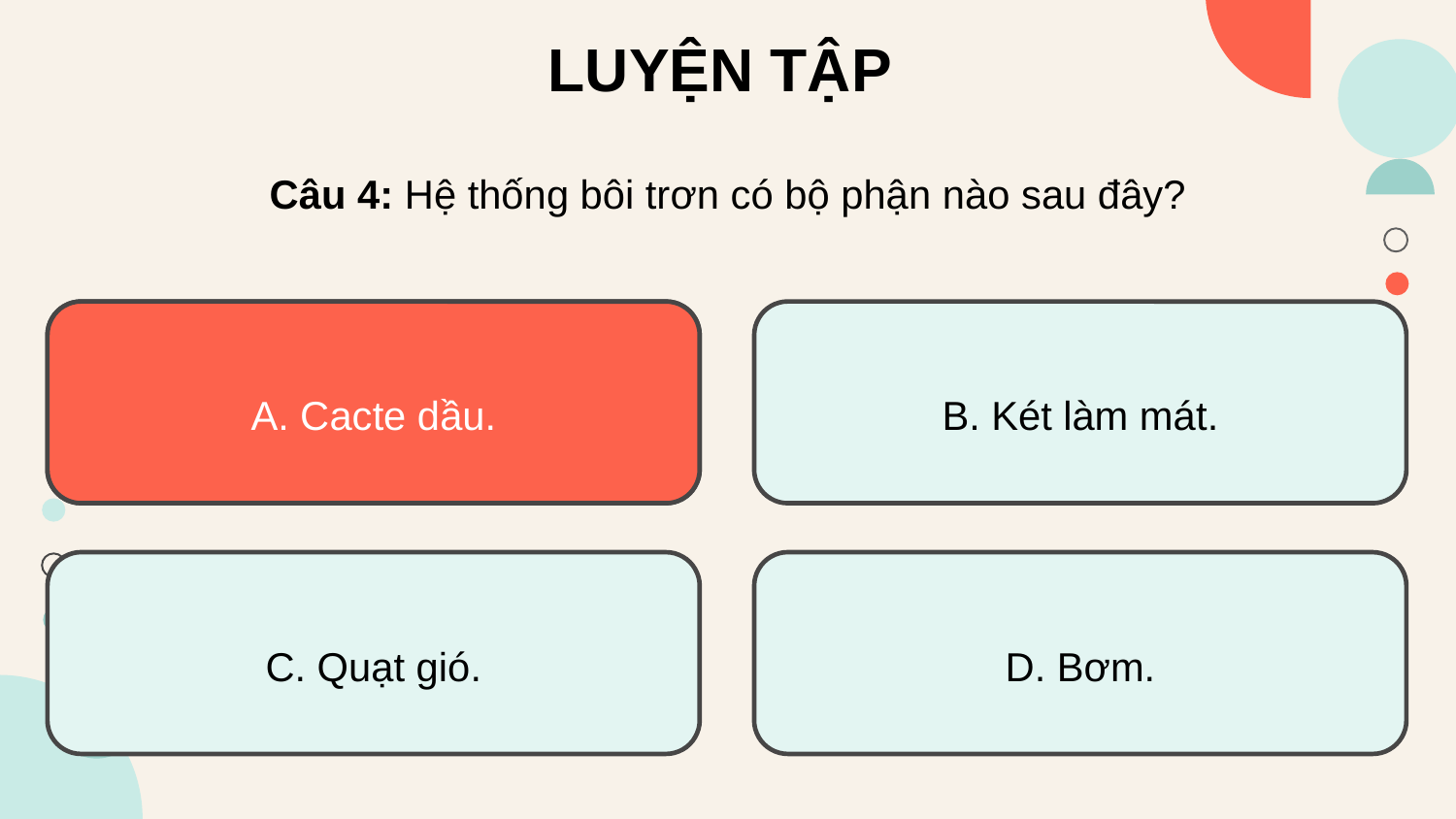

LUYỆN TẬP
Câu 4: Hệ thống bôi trơn có bộ phận nào sau đây?
A. Cacte dầu.
A. Cacte dầu.
B. Két làm mát.
C. Quạt gió.
D. Bơm.